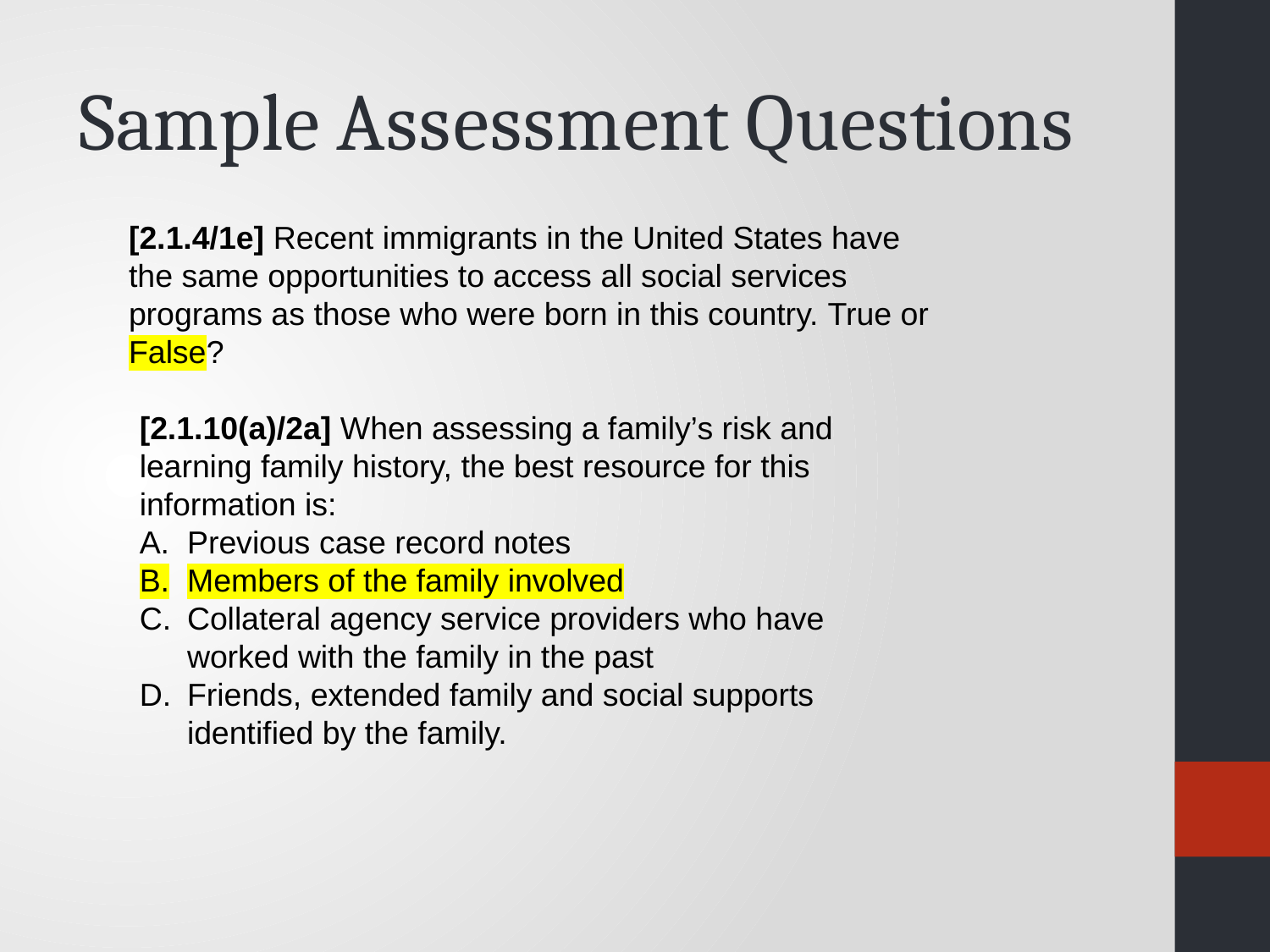

# Sample Assessment Questions
[2.1.4/1e] Recent immigrants in the United States have the same opportunities to access all social services programs as those who were born in this country. True or False?
[2.1.10(a)/2a] When assessing a family’s risk and learning family history, the best resource for this information is:
Previous case record notes
Members of the family involved
Collateral agency service providers who have worked with the family in the past
Friends, extended family and social supports identified by the family.